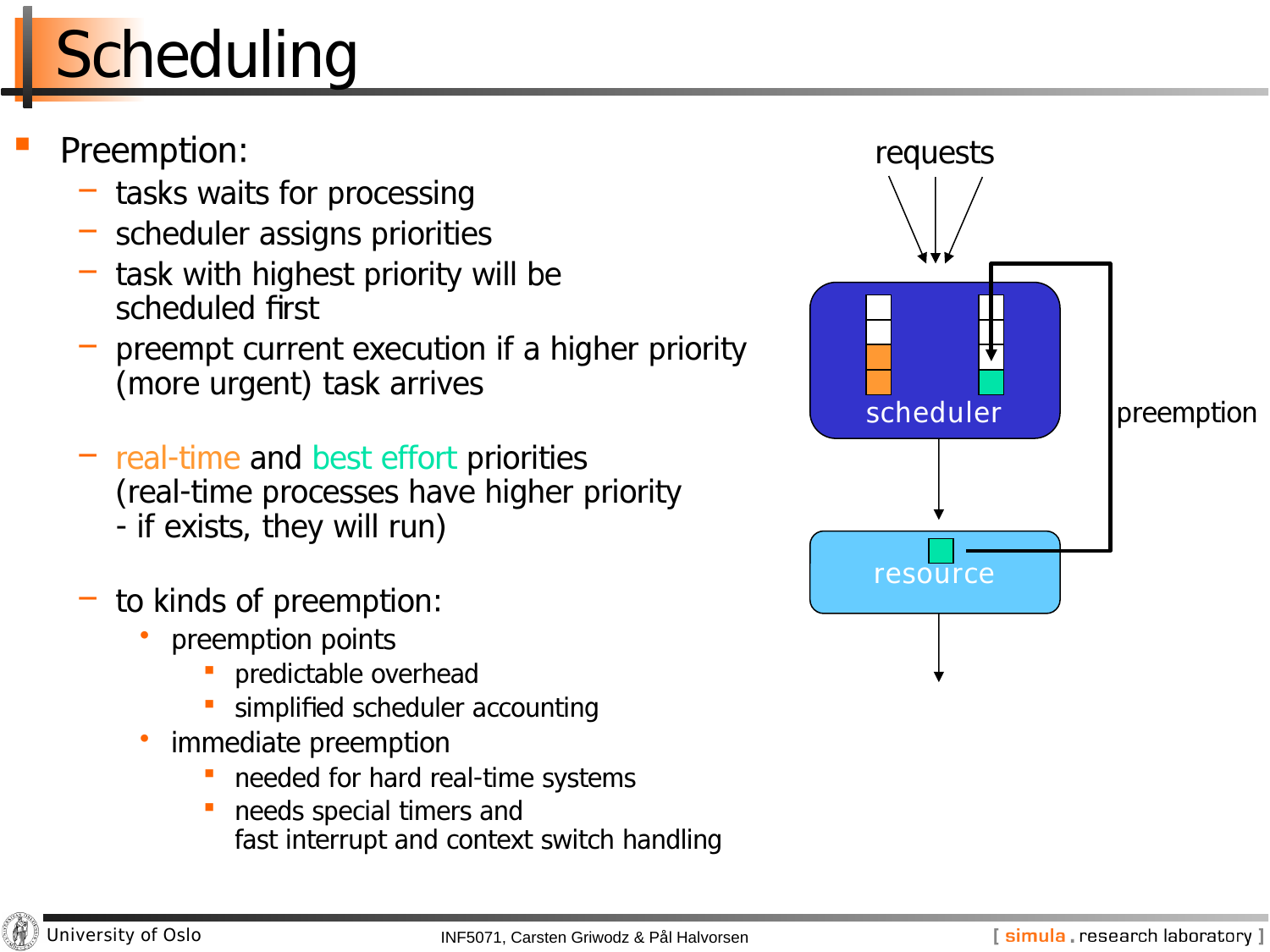

# Scheduling
Preemption:
tasks waits for processing
scheduler assigns priorities
task with highest priority will be
scheduled first
preempt current execution if a higher priority (more urgent) task arrives
real-time and best effort priorities
(real-time processes have higher priority
- if exists, they will run)
to kinds of preemption:
preemption points
predictable overhead
simplified scheduler accounting
immediate preemption
needed for hard real-time systems
needs special timers and
fast interrupt and context switch handling
requests

preemption

scheduler

resource